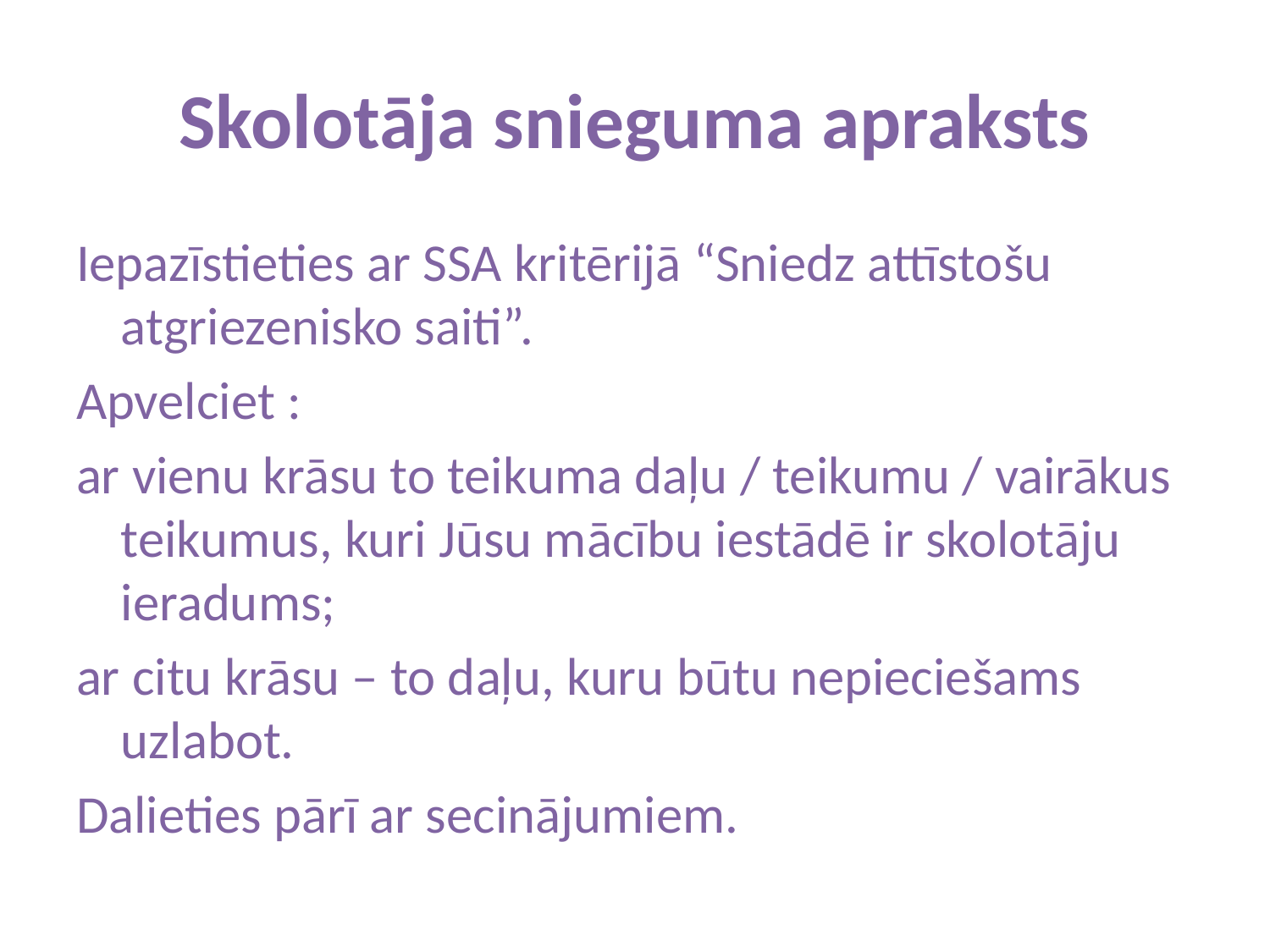

# Skolotāja snieguma apraksts
Iepazīstieties ar SSA kritērijā “Sniedz attīstošu atgriezenisko saiti”.
Apvelciet :
ar vienu krāsu to teikuma daļu / teikumu / vairākus teikumus, kuri Jūsu mācību iestādē ir skolotāju ieradums;
ar citu krāsu – to daļu, kuru būtu nepieciešams uzlabot.
Dalieties pārī ar secinājumiem.